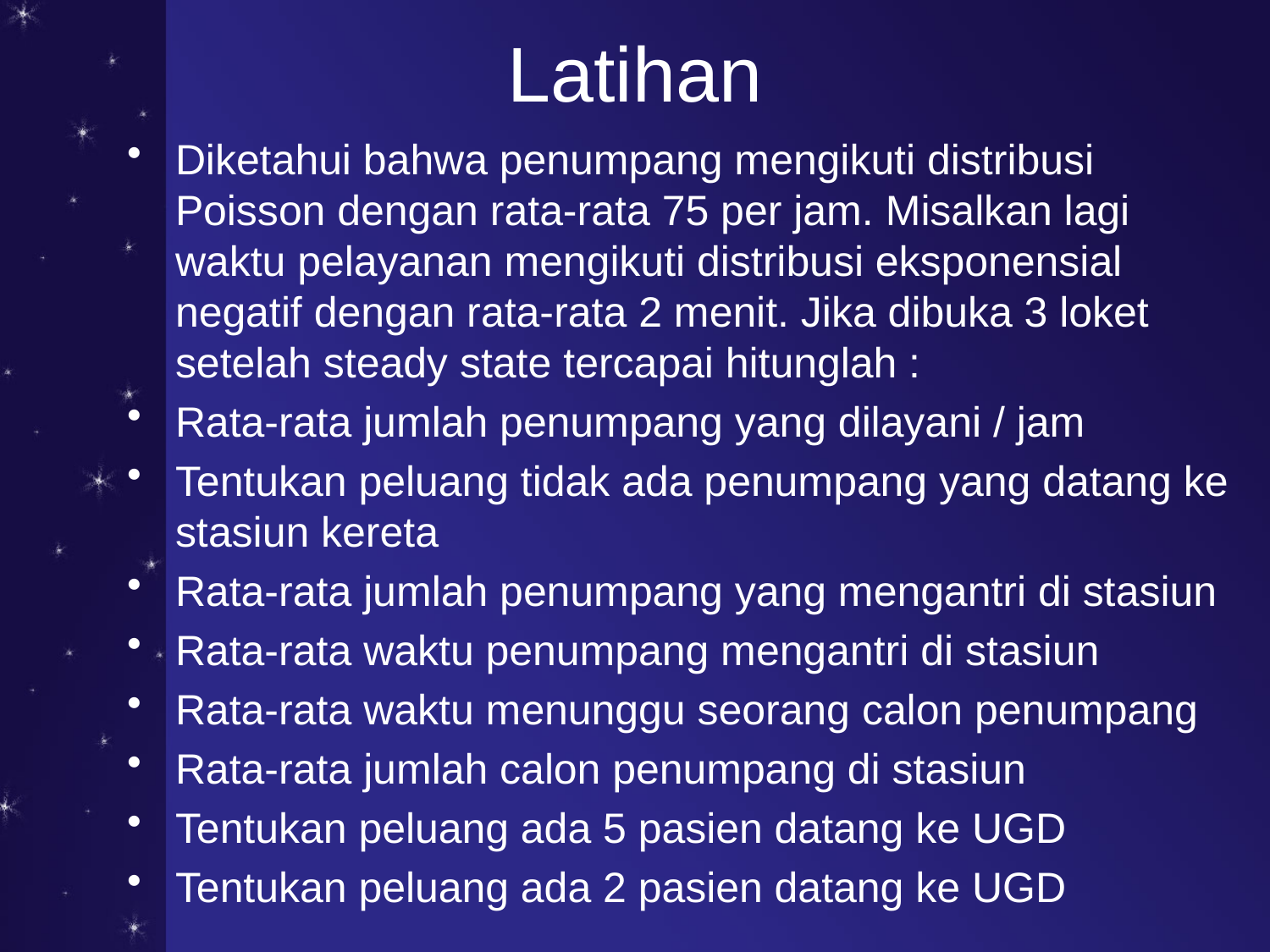

# Latihan
Diketahui bahwa penumpang mengikuti distribusi Poisson dengan rata-rata 75 per jam. Misalkan lagi waktu pelayanan mengikuti distribusi eksponensial negatif dengan rata-rata 2 menit. Jika dibuka 3 loket setelah steady state tercapai hitunglah :
Rata-rata jumlah penumpang yang dilayani / jam
Tentukan peluang tidak ada penumpang yang datang ke stasiun kereta
Rata-rata jumlah penumpang yang mengantri di stasiun
Rata-rata waktu penumpang mengantri di stasiun
Rata-rata waktu menunggu seorang calon penumpang
Rata-rata jumlah calon penumpang di stasiun
Tentukan peluang ada 5 pasien datang ke UGD
Tentukan peluang ada 2 pasien datang ke UGD